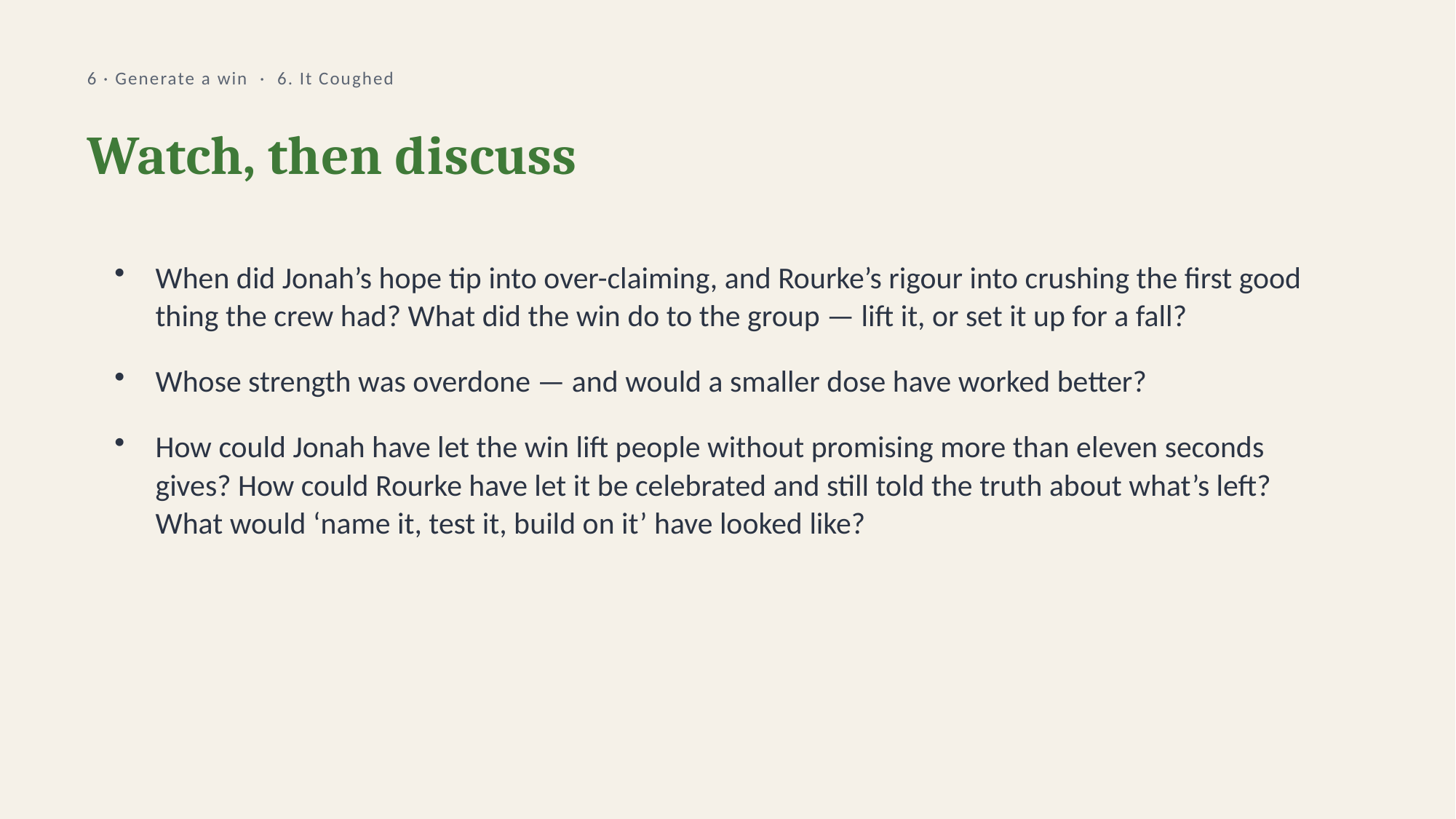

6 · Generate a win  ·  6. It Coughed
Watch, then discuss
When did Jonah’s hope tip into over-claiming, and Rourke’s rigour into crushing the first good thing the crew had? What did the win do to the group — lift it, or set it up for a fall?
Whose strength was overdone — and would a smaller dose have worked better?
How could Jonah have let the win lift people without promising more than eleven seconds gives? How could Rourke have let it be celebrated and still told the truth about what’s left? What would ‘name it, test it, build on it’ have looked like?